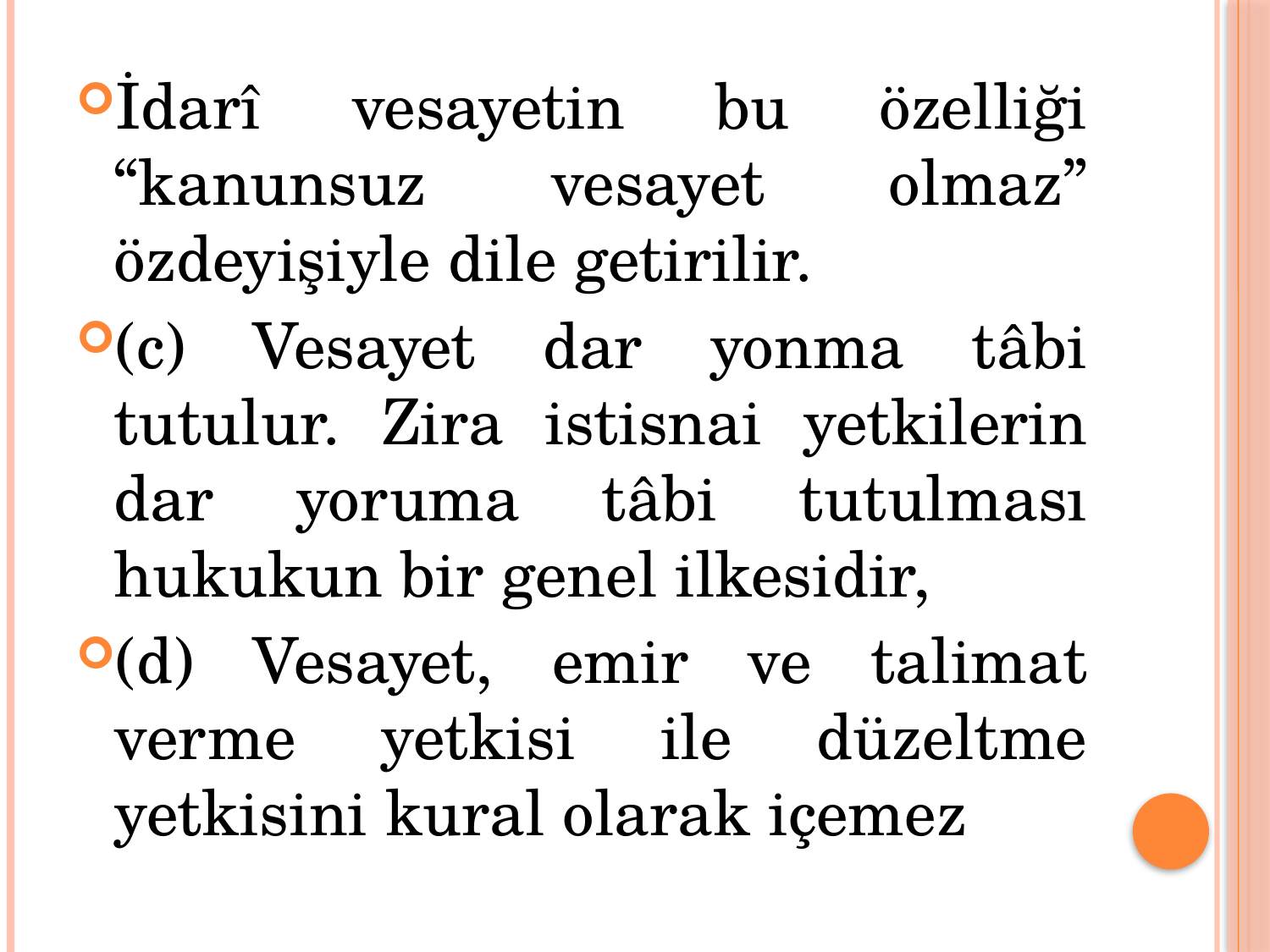

İdarî vesayetin bu özelliği “kanunsuz vesayet olmaz” özdeyişiyle dile getirilir.
(c) Vesayet dar yonma tâbi tutulur. Zira istisnai yetkilerin dar yoruma tâbi tutulması hukukun bir genel ilkesidir,
(d) Vesayet, emir ve talimat verme yetkisi ile düzeltme yetkisini kural olarak içemez